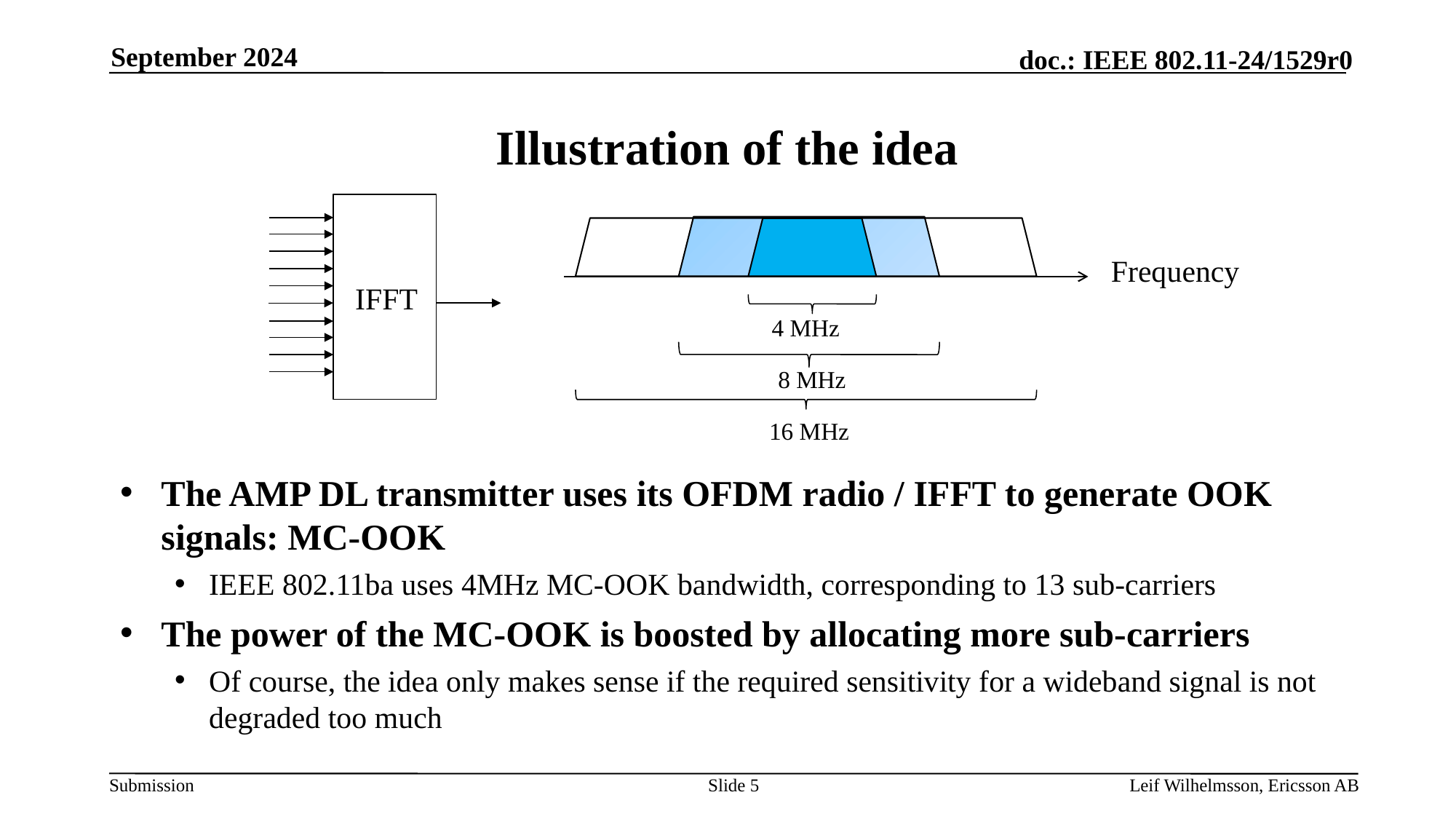

September 2024
# Illustration of the idea

Frequency
IFFT
4 MHz
8 MHz
16 MHz
The AMP DL transmitter uses its OFDM radio / IFFT to generate OOK signals: MC-OOK
IEEE 802.11ba uses 4MHz MC-OOK bandwidth, corresponding to 13 sub-carriers
The power of the MC-OOK is boosted by allocating more sub-carriers
Of course, the idea only makes sense if the required sensitivity for a wideband signal is not degraded too much

Slide 5
Leif Wilhelmsson, Ericsson AB